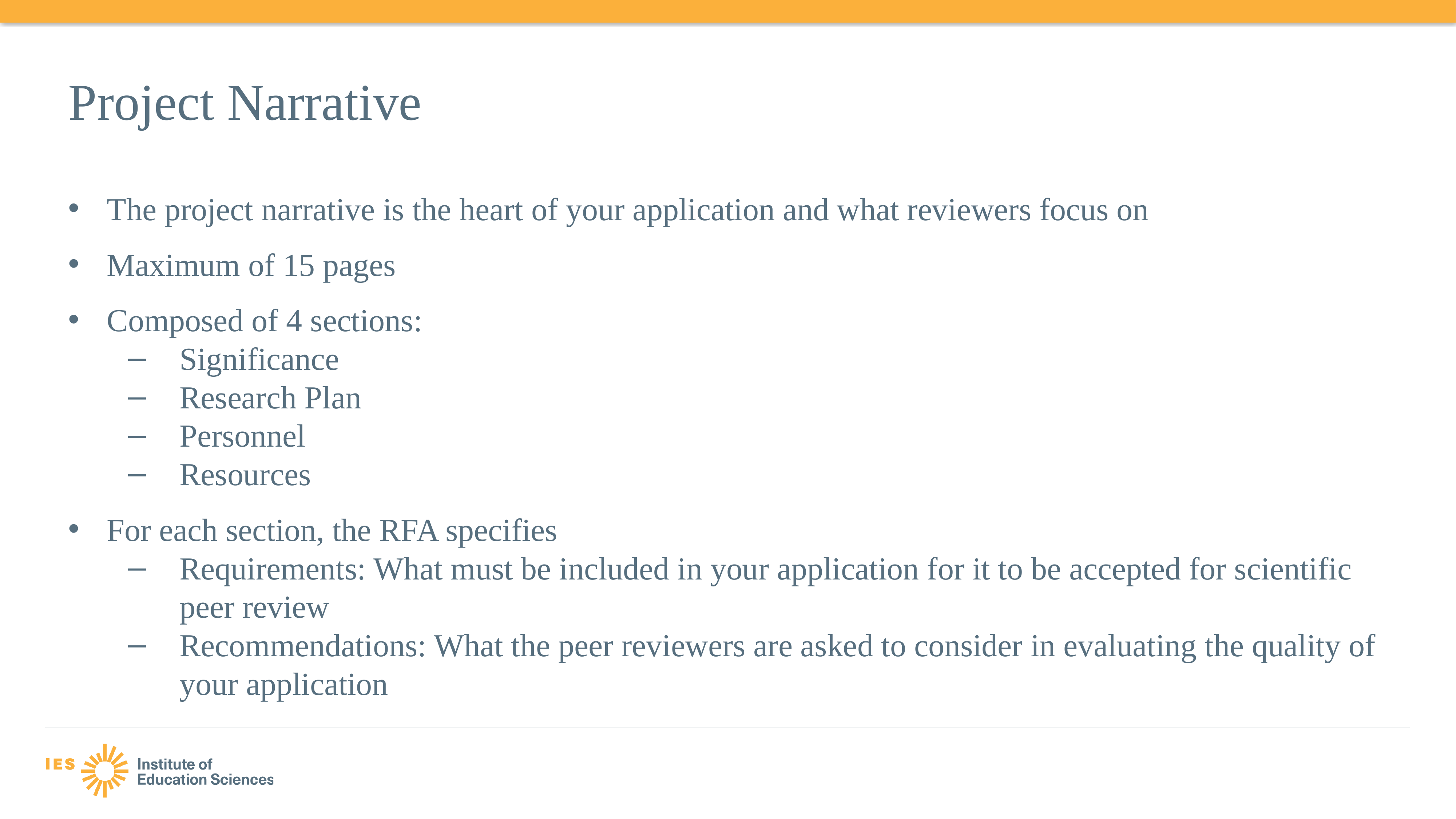

# Project Narrative
The project narrative is the heart of your application and what reviewers focus on
Maximum of 15 pages
Composed of 4 sections:
Significance
Research Plan
Personnel
Resources
For each section, the RFA specifies
Requirements: What must be included in your application for it to be accepted for scientific peer review
Recommendations: What the peer reviewers are asked to consider in evaluating the quality of your application